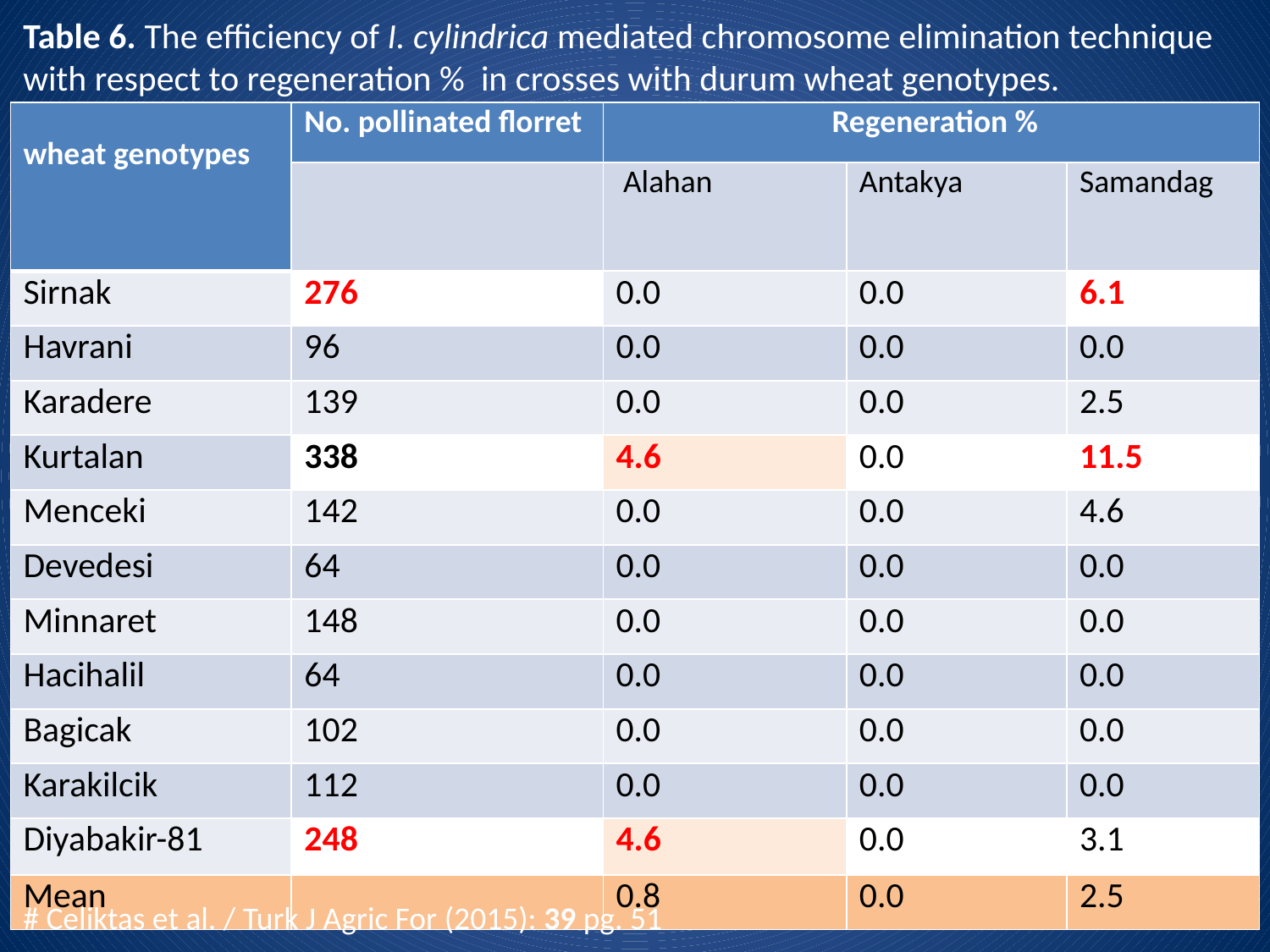

Table 6. The efficiency of I. cylindrica mediated chromosome elimination technique with respect to regeneration %  in crosses with durum wheat genotypes.
| wheat genotypes | No. pollinated florret | Regeneration % |  |  |
| --- | --- | --- | --- | --- |
|  |  | Alahan | Antakya | Samandag |
| Sirnak | 276 | 0.0 | 0.0 | 6.1 |
| Havrani | 96 | 0.0 | 0.0 | 0.0 |
| Karadere | 139 | 0.0 | 0.0 | 2.5 |
| Kurtalan | 338 | 4.6 | 0.0 | 11.5 |
| Menceki | 142 | 0.0 | 0.0 | 4.6 |
| Devedesi | 64 | 0.0 | 0.0 | 0.0 |
| Minnaret | 148 | 0.0 | 0.0 | 0.0 |
| Hacihalil | 64 | 0.0 | 0.0 | 0.0 |
| Bagicak | 102 | 0.0 | 0.0 | 0.0 |
| Karakilcik | 112 | 0.0 | 0.0 | 0.0 |
| Diyabakir-81 | 248 | 4.6 | 0.0 | 3.1 |
| Mean |  | 0.8 | 0.0 | 2.5 |
# Celiktas et al. / Turk J Agric For (2015): 39 pg. 51